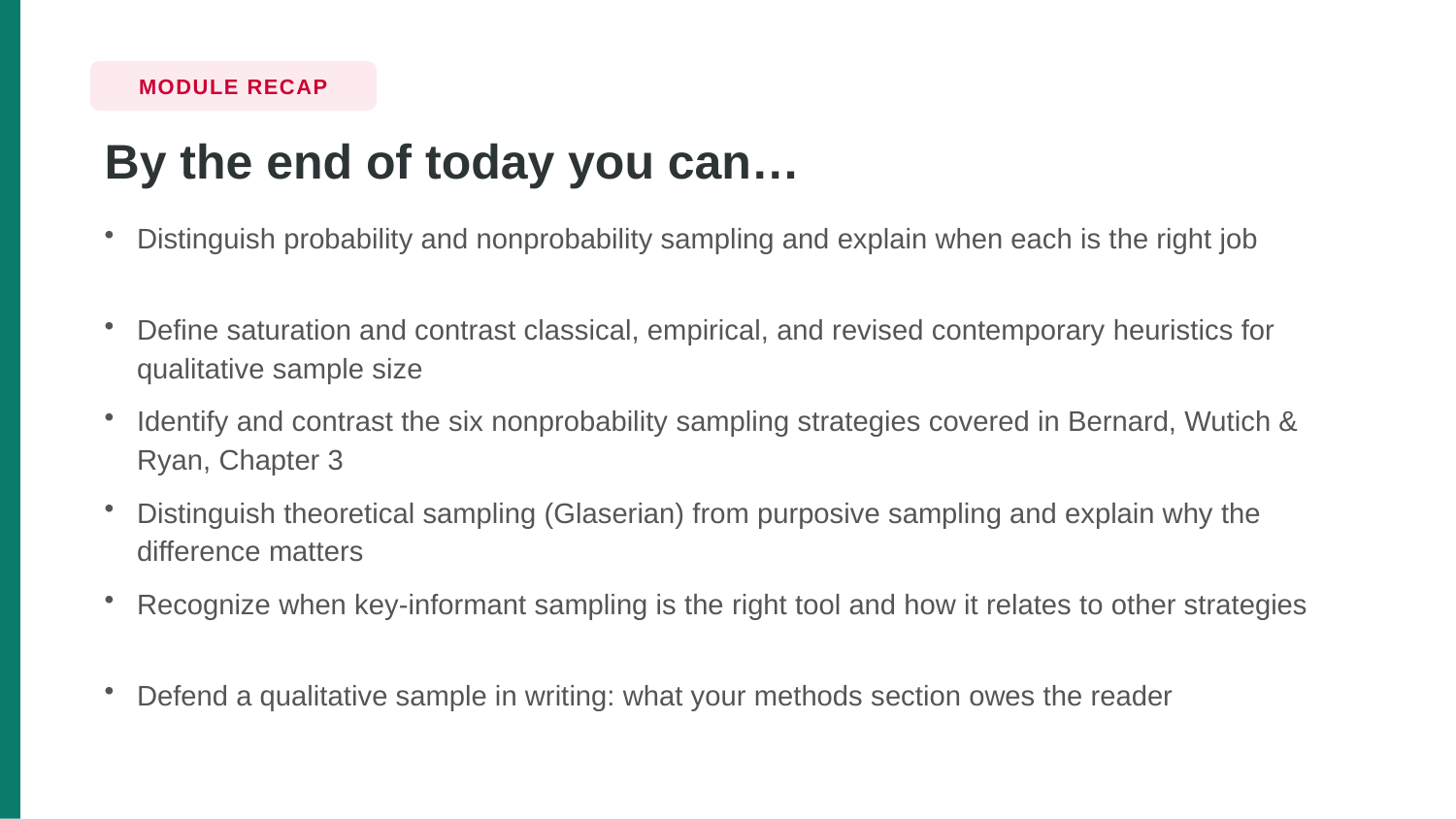

MODULE RECAP
By the end of today you can…
Distinguish probability and nonprobability sampling and explain when each is the right job
Define saturation and contrast classical, empirical, and revised contemporary heuristics for qualitative sample size
Identify and contrast the six nonprobability sampling strategies covered in Bernard, Wutich & Ryan, Chapter 3
Distinguish theoretical sampling (Glaserian) from purposive sampling and explain why the difference matters
Recognize when key-informant sampling is the right tool and how it relates to other strategies
Defend a qualitative sample in writing: what your methods section owes the reader